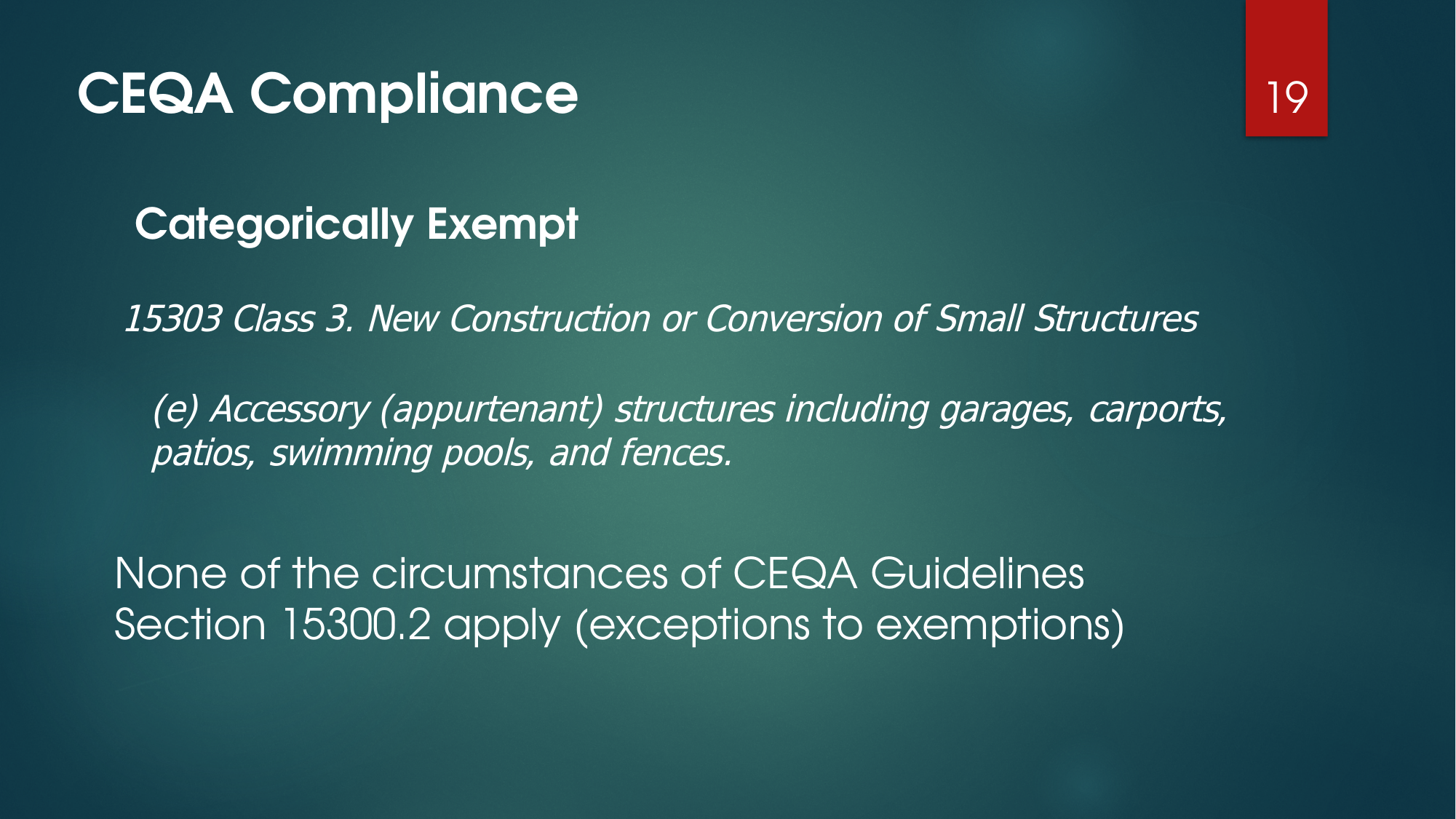

19
CEQA Compliance
Categorically Exempt
15303 Class 3. New Construction or Conversion of Small Structures
(e) Accessory (appurtenant) structures including garages, carports, patios, swimming pools, and fences.
None of the circumstances of CEQA Guidelines
Section 15300.2 apply (exceptions to exemptions)